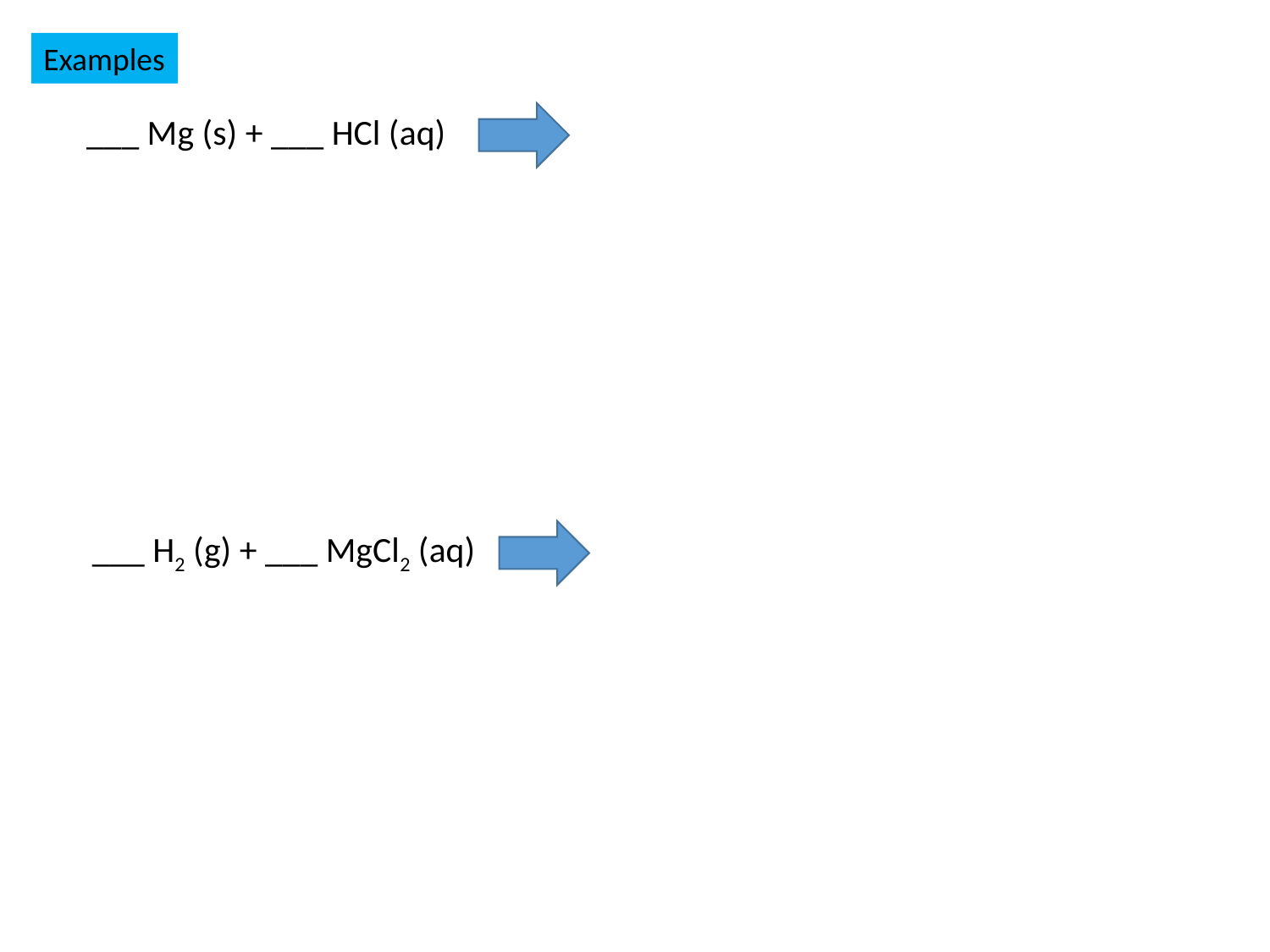

Examples
___ Mg (s) + ___ HCl (aq)

___ H2 (g) + ___ MgCl2 (aq)